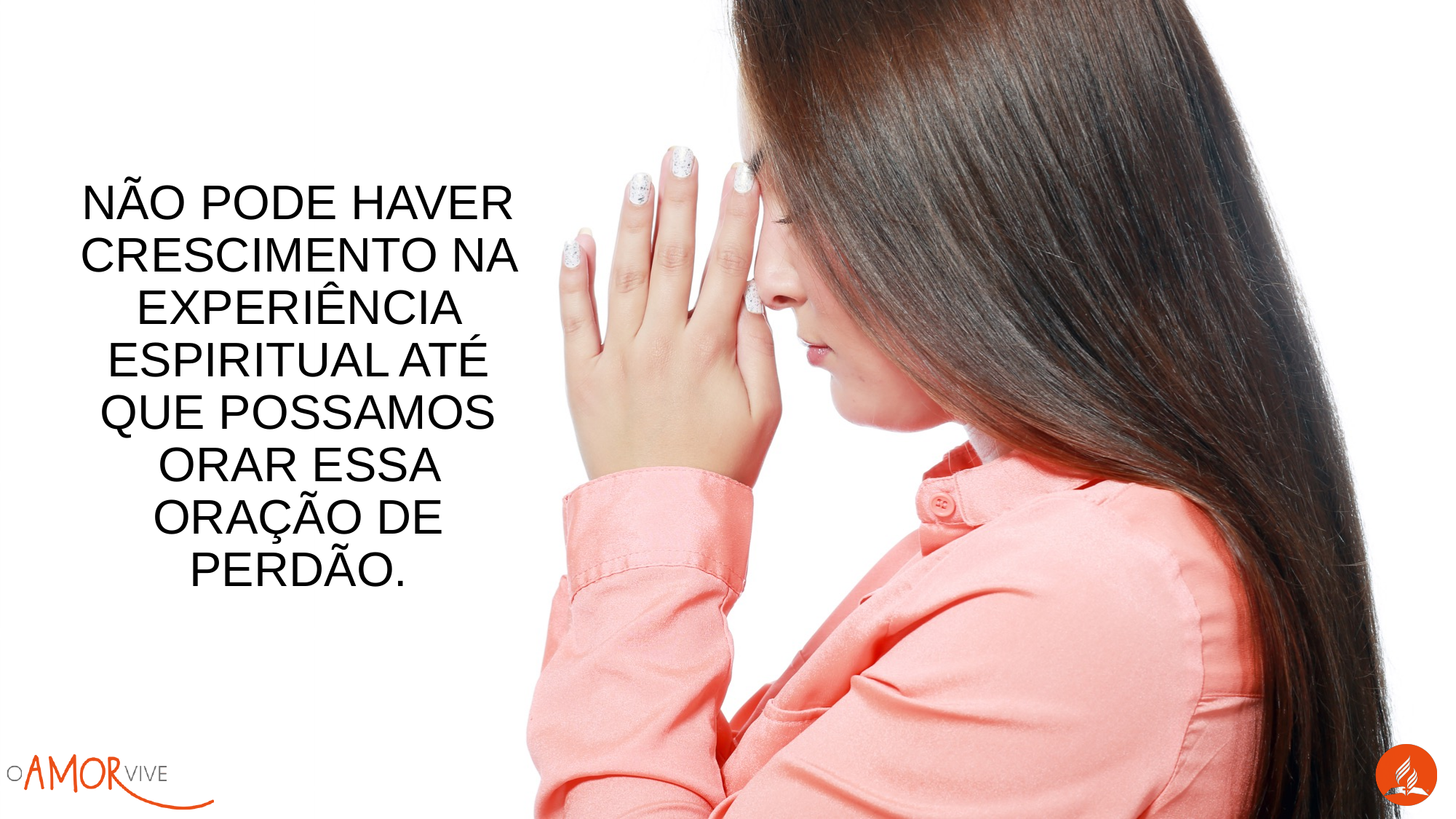

Não pode haver crescimento na experiência espiritual até que possamos orar essa oração de perdão.